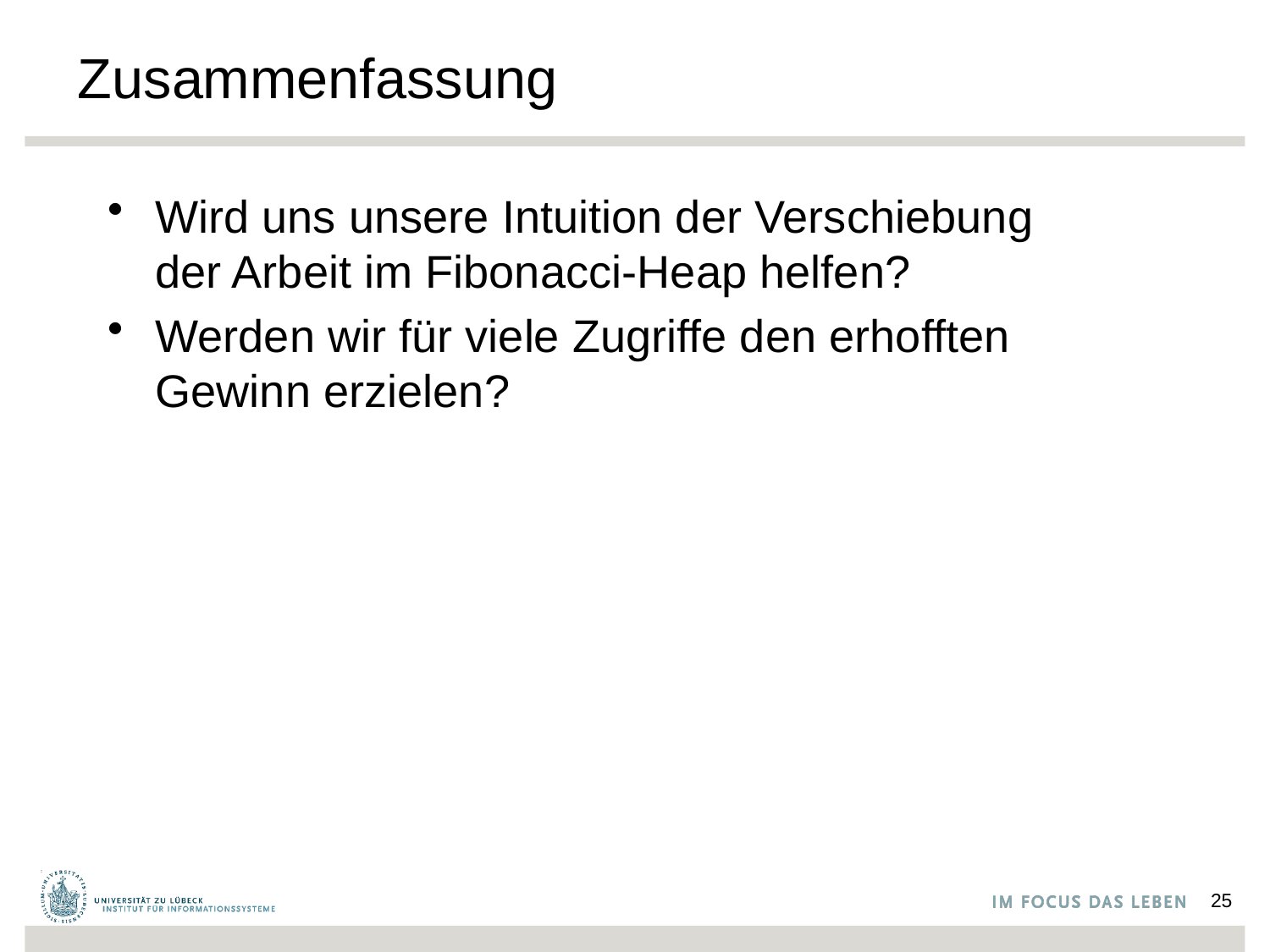

# Zusammenfassung
Wird uns unsere Intuition der Verschiebung der Arbeit im Fibonacci-Heap helfen?
Werden wir für viele Zugriffe den erhofften Gewinn erzielen?
25